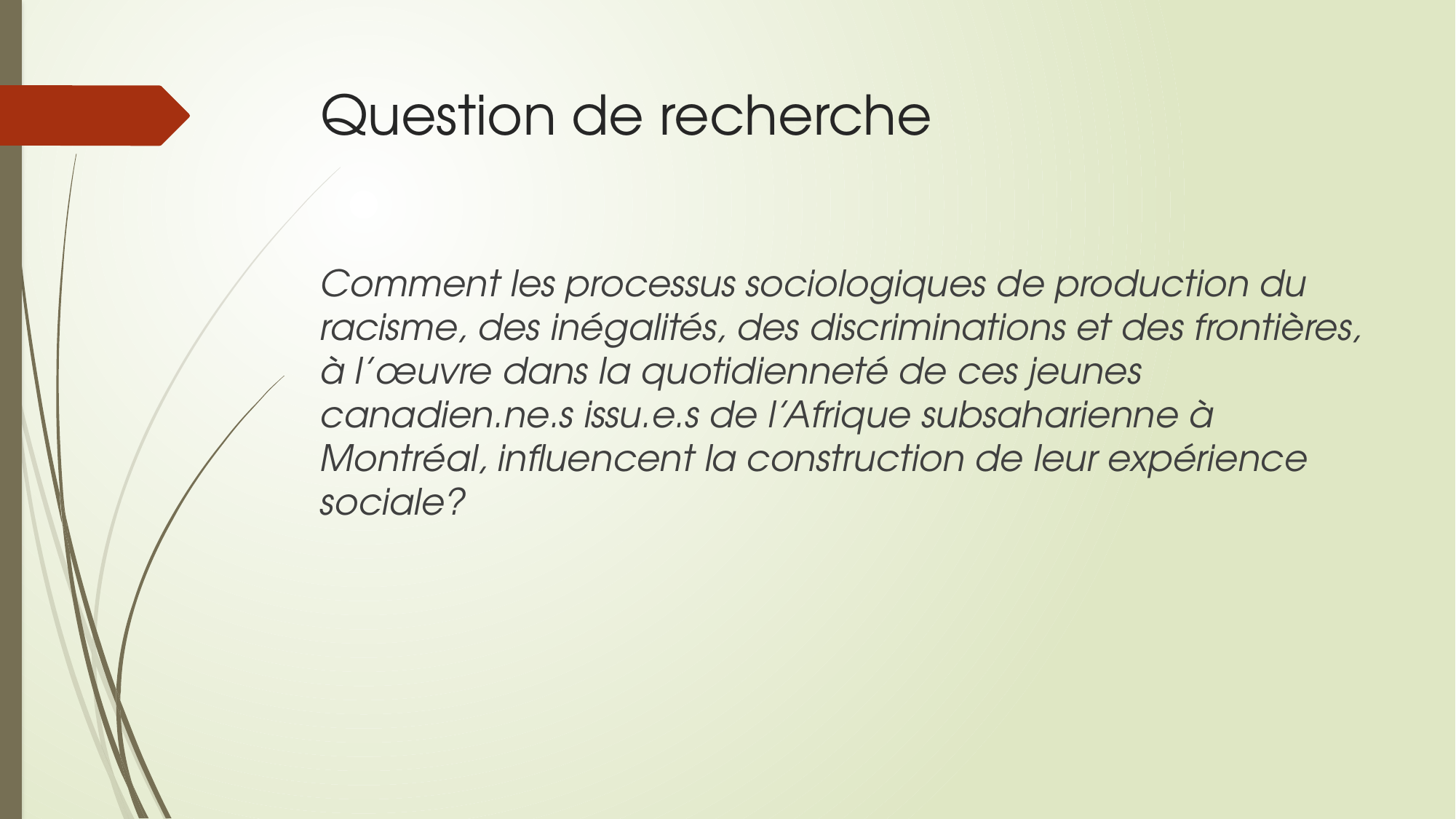

# Question de recherche
Comment les processus sociologiques de production du racisme, des inégalités, des discriminations et des frontières, à l’œuvre dans la quotidienneté de ces jeunes canadien.ne.s issu.e.s de l’Afrique subsaharienne à Montréal, influencent la construction de leur expérience sociale?